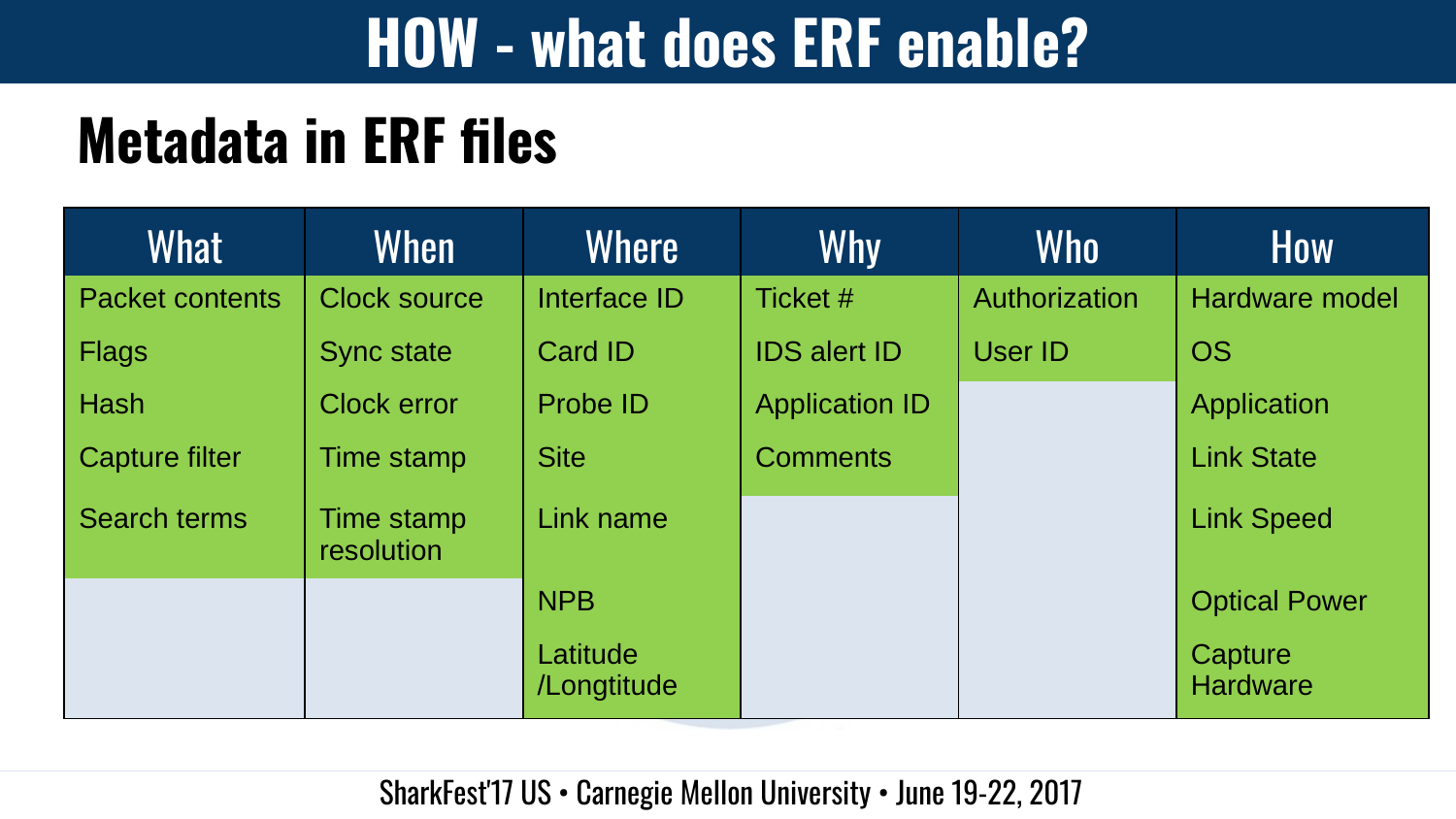

HOW - what does ERF enable?
Metadata in ERF files

| What | When | Where | Why | Who | How |
| --- | --- | --- | --- | --- | --- |
| Packet contents | Clock source | Interface ID | Ticket # | Authorization | Hardware model |
| Flags | Sync state | Card ID | IDS alert ID | User ID | OS |
| Hash | Clock error | Probe ID | Application ID |  | Application |
| Capture filter | Time stamp | Site | Comments |  | Link State |
| Search terms | Time stamp resolution | Link name |  |  | Link Speed |
|  |  | NPB |  |  | Optical Power |
|  |  | Latitude /Longtitude |  |  | Capture Hardware |
Who